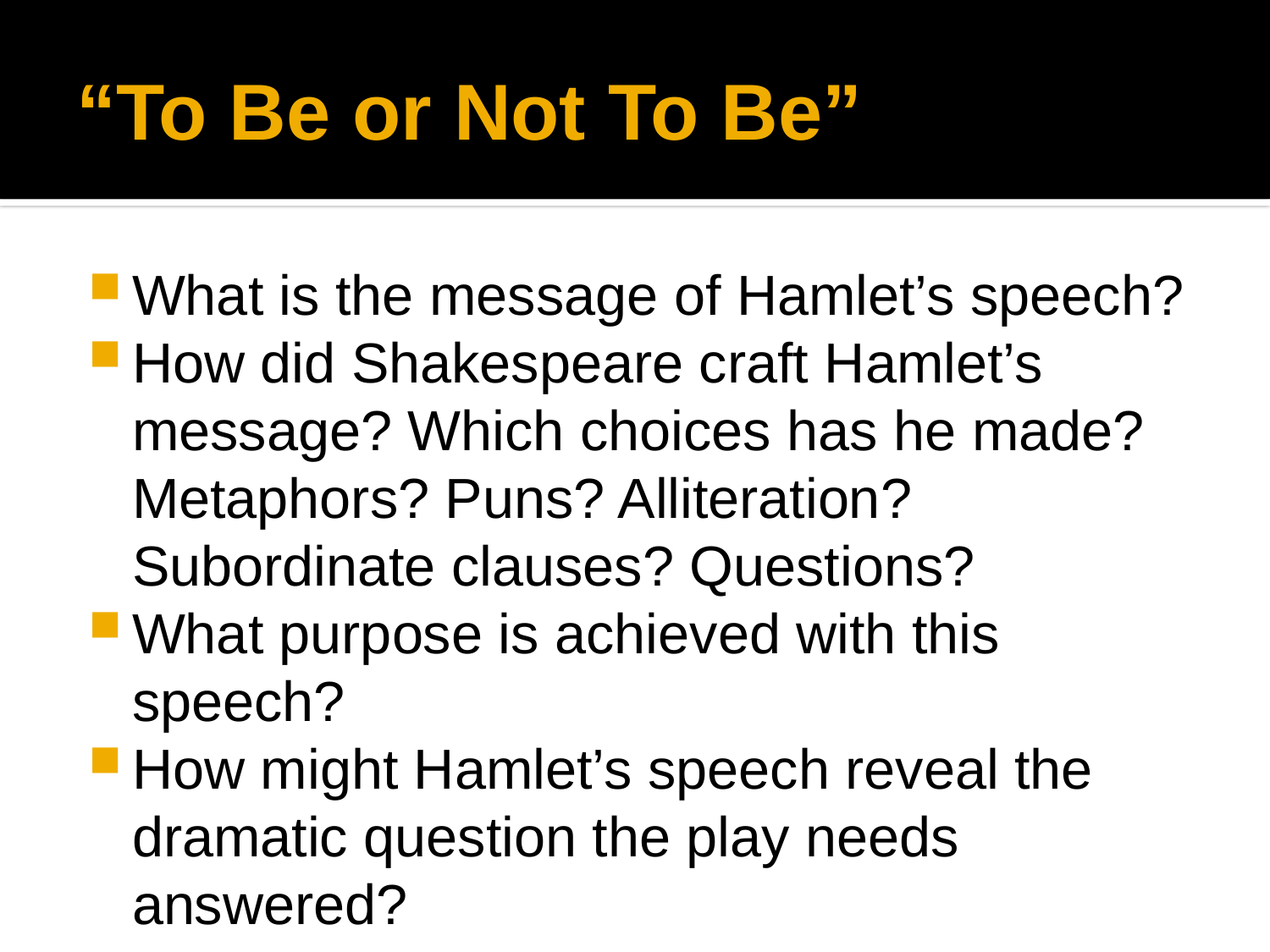

# “To Be or Not To Be”
What is the message of Hamlet’s speech?
How did Shakespeare craft Hamlet’s message? Which choices has he made? Metaphors? Puns? Alliteration? Subordinate clauses? Questions?
What purpose is achieved with this speech?
How might Hamlet’s speech reveal the dramatic question the play needs answered?